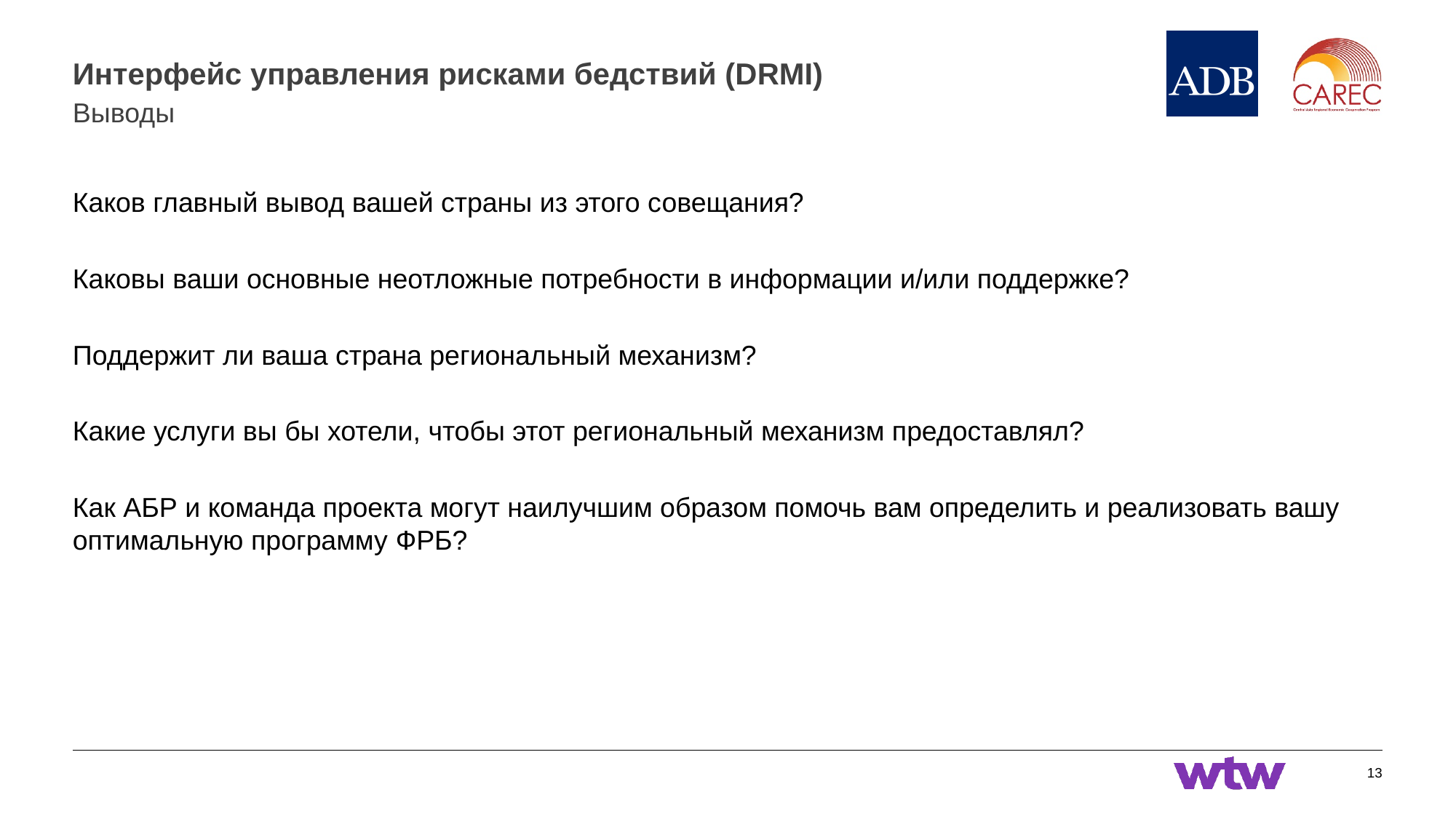

# Интерфейс управления рисками бедствий (DRMI)
Выводы
Каков главный вывод вашей страны из этого совещания?

Каковы ваши основные неотложные потребности в информации и/или поддержке?

Поддержит ли ваша страна региональный механизм?

Какие услуги вы бы хотели, чтобы этот региональный механизм предоставлял?

Как АБР и команда проекта могут наилучшим образом помочь вам определить и реализовать вашу оптимальную программу ФРБ?
13